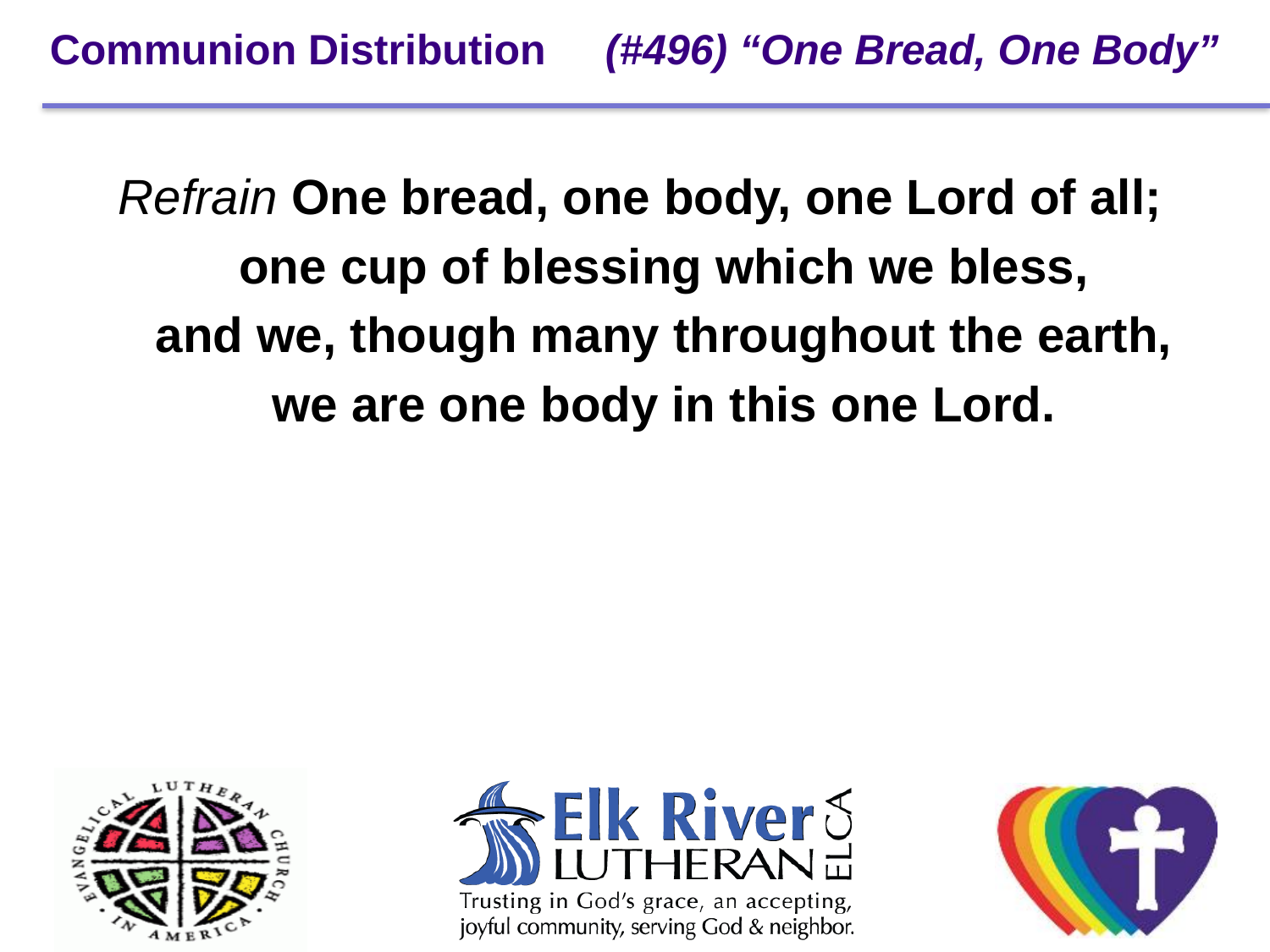

# Communion Distribution     (#496) “One Bread, One Body”
Refrain One bread, one body, one Lord of all;
	one cup of blessing which we bless,
	and we, though many throughout the earth,
	we are one body in this one Lord.